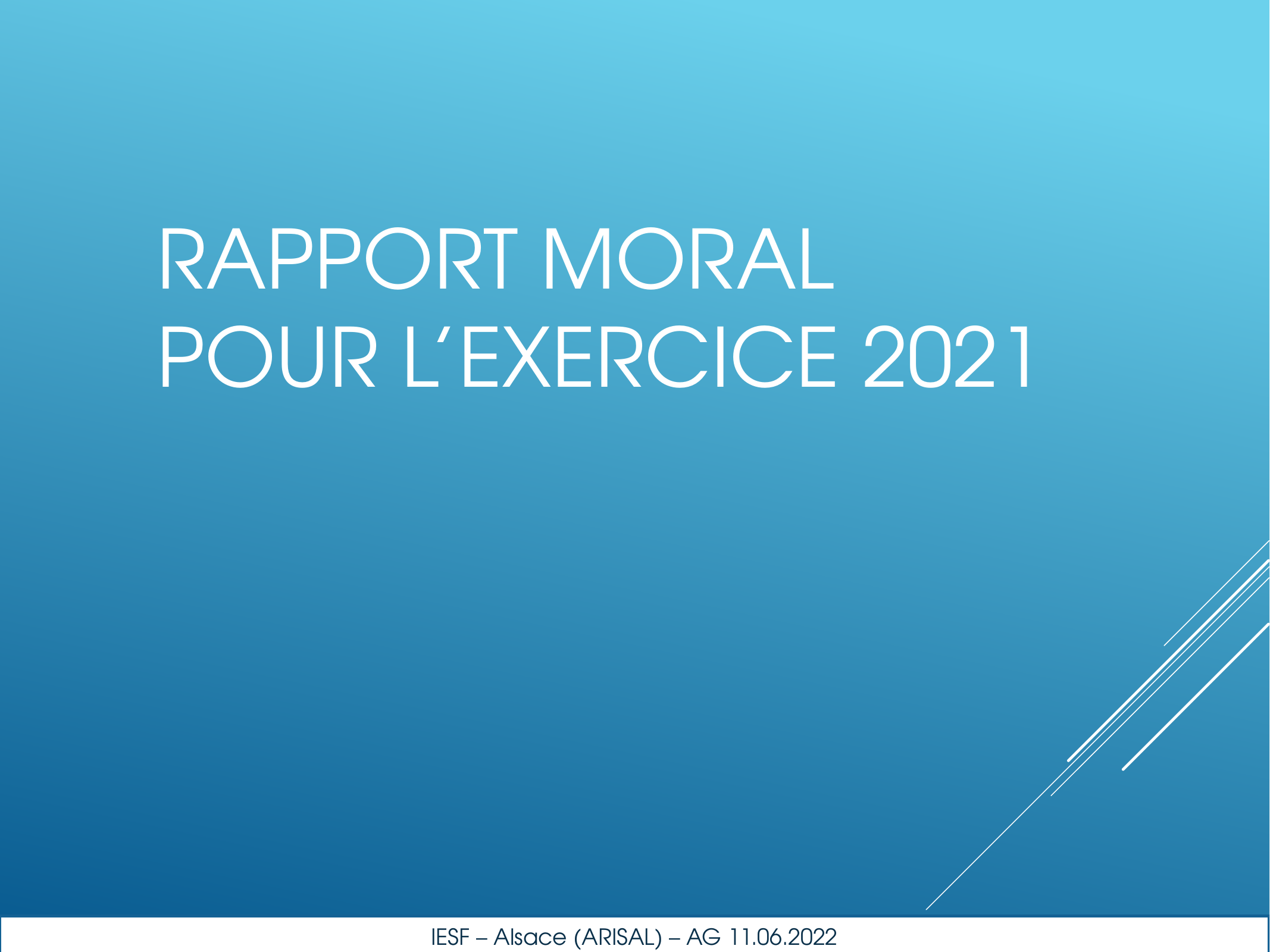

# Rapport moral pour l’exercice 2021
IESF – Alsace (ARISAL) – AG 11.06.2022